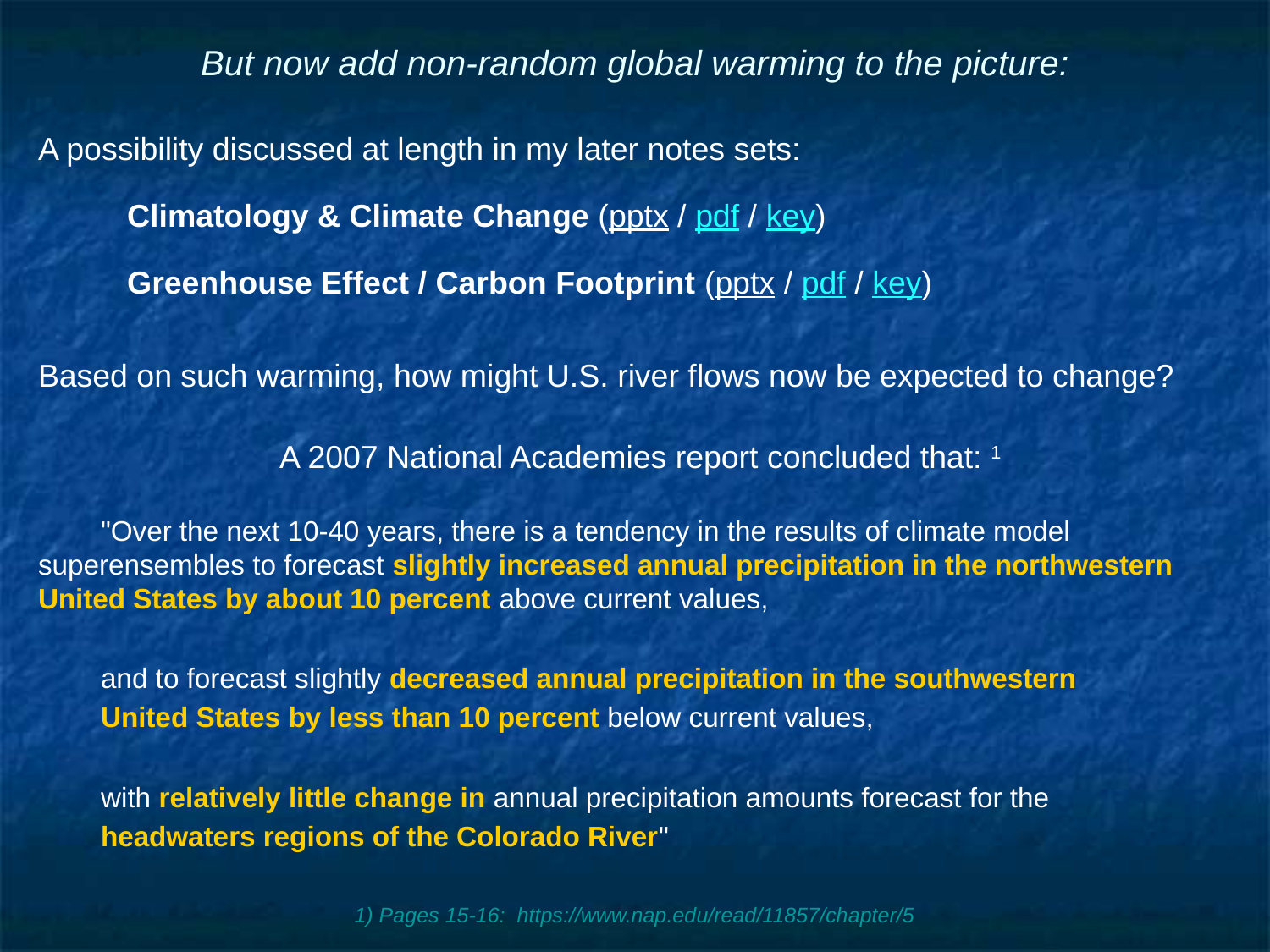

# But now add non-random global warming to the picture:
A possibility discussed at length in my later notes sets:

Climatology & Climate Change (pptx / pdf / key)

Greenhouse Effect / Carbon Footprint (pptx / pdf / key)

Based on such warming, how might U.S. river flows now be expected to change?

A 2007 National Academies report concluded that: 1

"Over the next 10-40 years, there is a tendency in the results of climate model superensembles to forecast slightly increased annual precipitation in the northwestern United States by about 10 percent above current values,

and to forecast slightly decreased annual precipitation in the southwestern
United States by less than 10 percent below current values,

with relatively little change in annual precipitation amounts forecast for the
headwaters regions of the Colorado River"
1) Pages 15-16:  https://www.nap.edu/read/11857/chapter/5